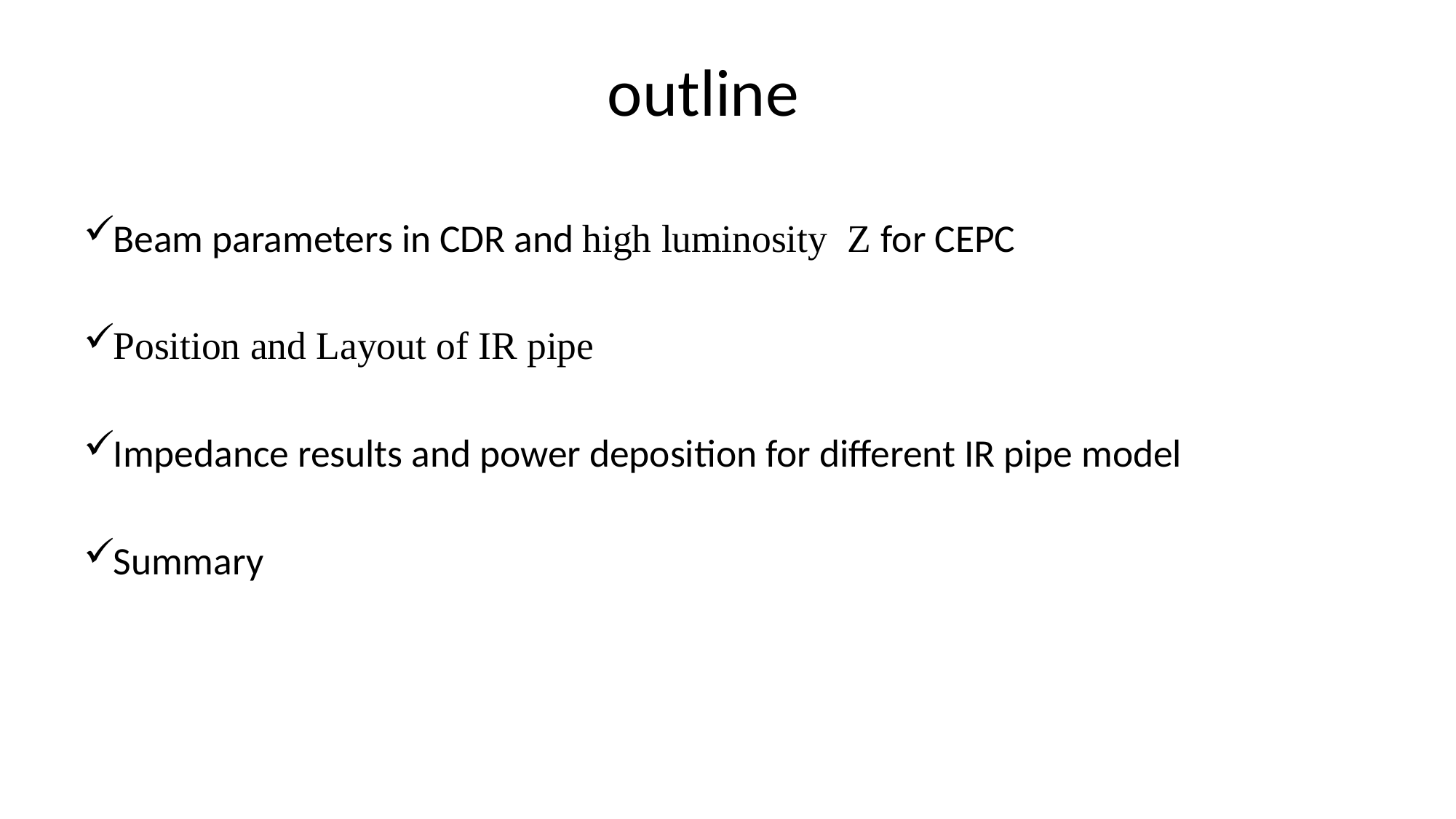

# outline
Beam parameters in CDR and high luminosity  Z for CEPC
Position and Layout of IR pipe
Impedance results and power deposition for different IR pipe model
Summary